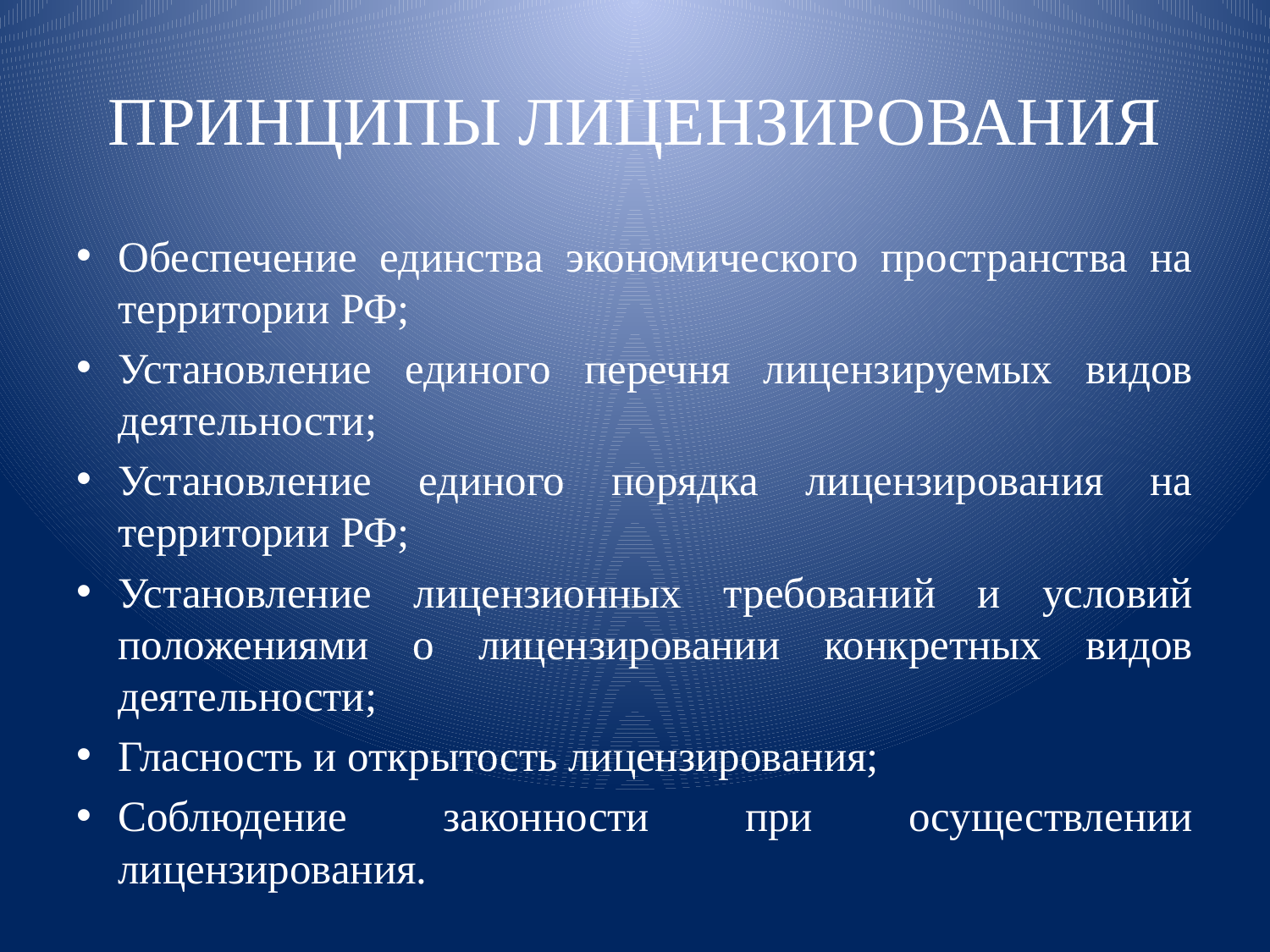

# ПРИНЦИПЫ ЛИЦЕНЗИРОВАНИЯ
Обеспечение единства экономического пространства на территории РФ;
Установление единого перечня лицензируемых видов деятельности;
Установление единого порядка лицензирования на территории РФ;
Установление лицензионных требований и условий положениями о лицензировании конкретных видов деятельности;
Гласность и открытость лицензирования;
Соблюдение законности при осуществлении лицензирования.